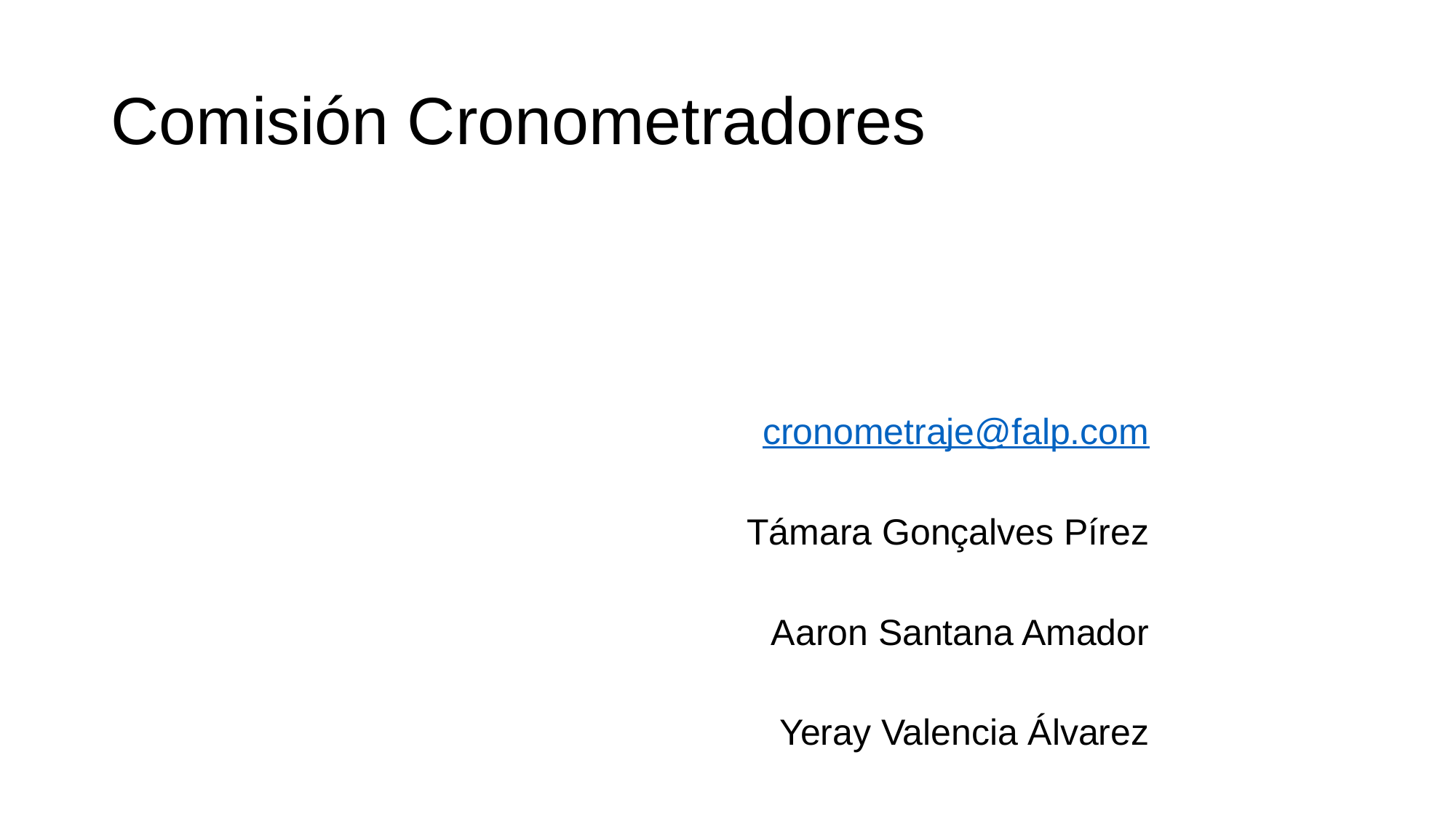

# Comisión Cronometradores
|  |
| --- |
| cronometraje@falp.com |
| Támara Gonçalves Pírez |
| Aaron Santana Amador |
| Yeray Valencia Álvarez |